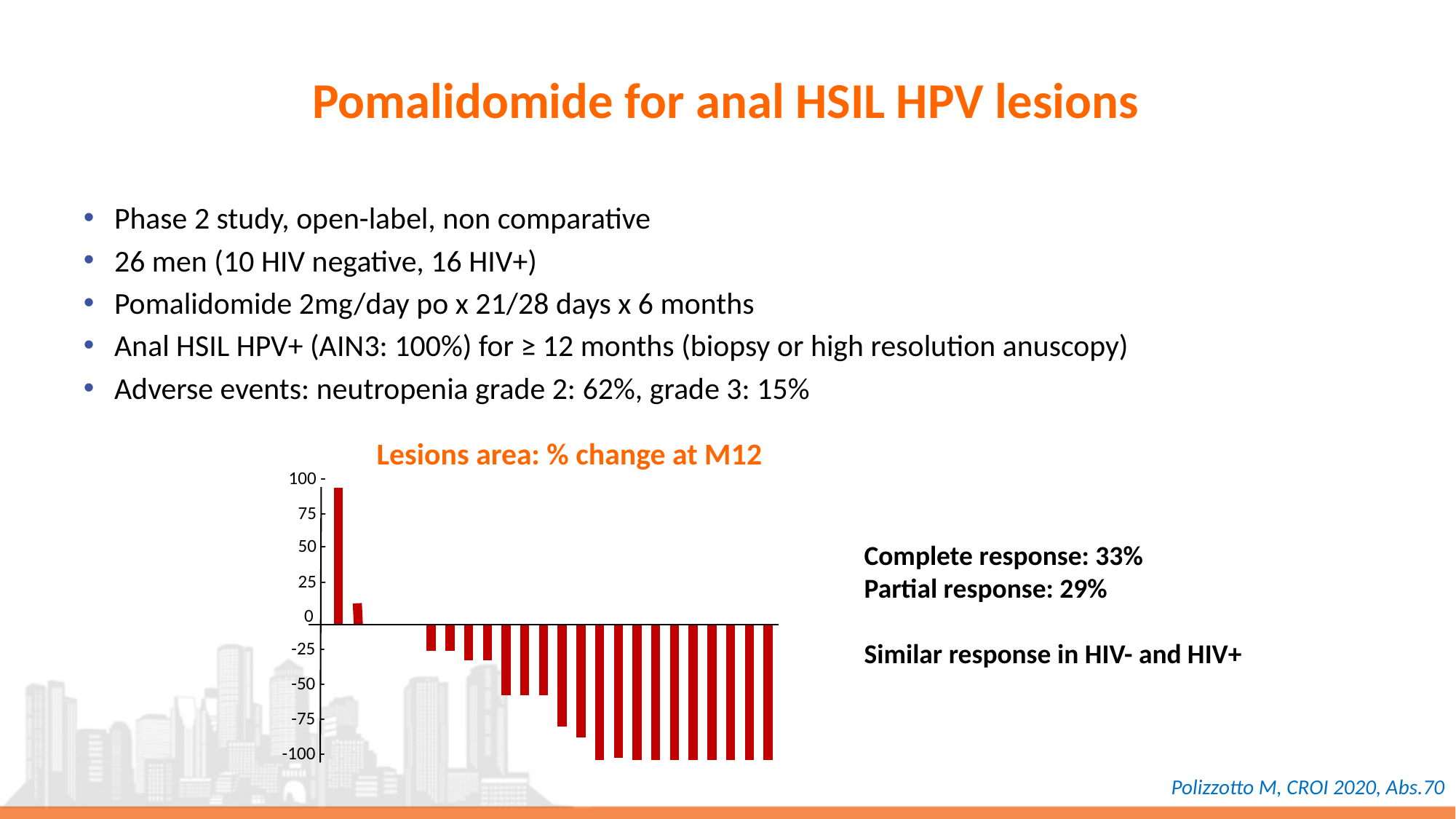

# Pomalidomide for anal HSIL HPV lesions
Phase 2 study, open-label, non comparative
26 men (10 HIV negative, 16 HIV+)
Pomalidomide 2mg/day po x 21/28 days x 6 months
Anal HSIL HPV+ (AIN3: 100%) for ≥ 12 months (biopsy or high resolution anuscopy)
Adverse events: neutropenia grade 2: 62%, grade 3: 15%
Lesions area: % change at M12
100 -
75 -
50 -
25 -
0
-25 -
-50 -
-75 -
-100 -
Complete response: 33%
Partial response: 29%

Similar response in HIV- and HIV+
Polizzotto M, CROI 2020, Abs.70